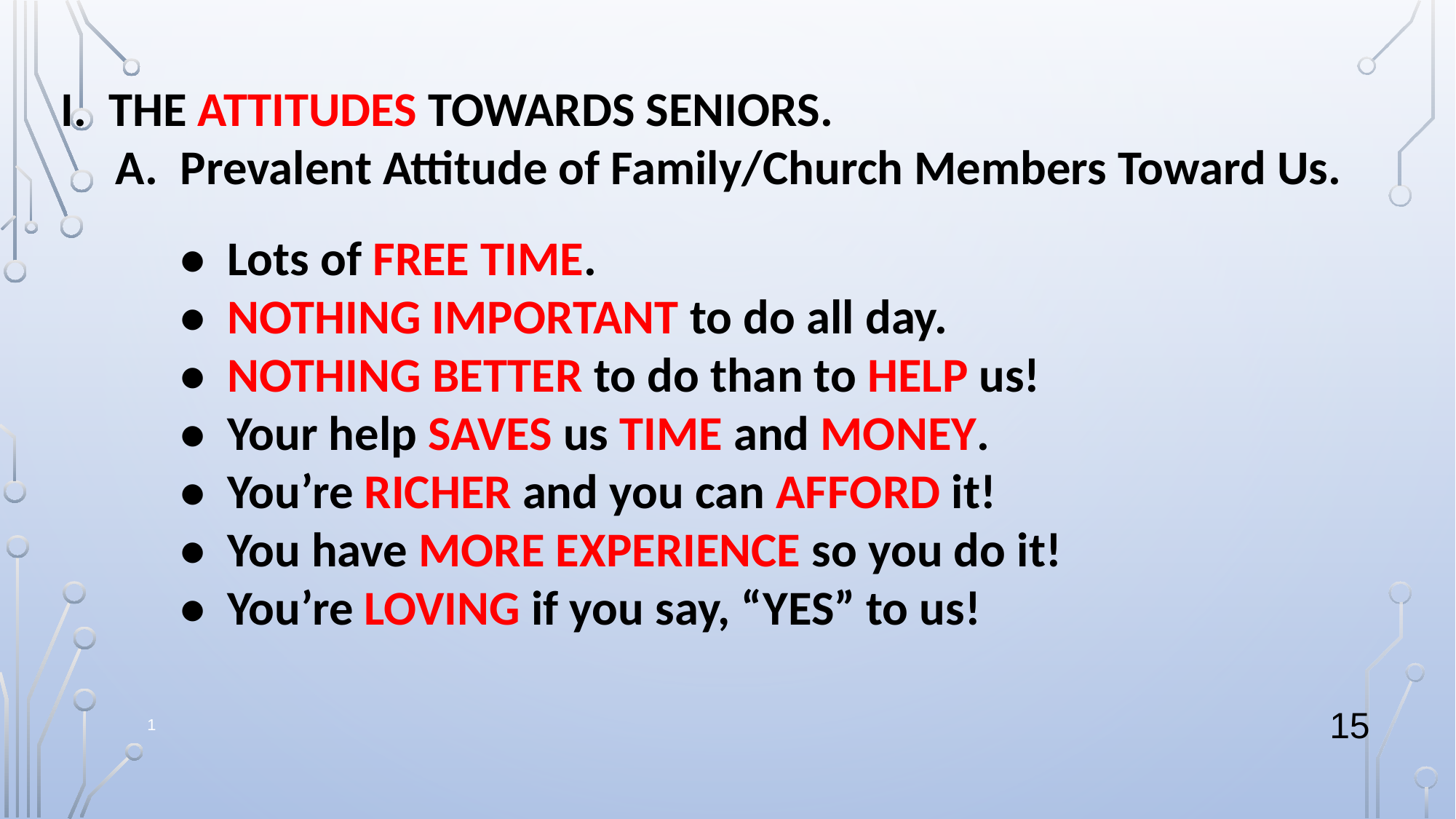

I.  THE ATTITUDES TOWARDS SENIORS.
     A.  Prevalent Attitude of Family/Church Members Toward Us.

           •  Lots of FREE TIME.
           •  NOTHING IMPORTANT to do all day.
           •  NOTHING BETTER to do than to HELP us!
           •  Your help SAVES us TIME and MONEY.
           •  You’re RICHER and you can AFFORD it!
           •  You have MORE EXPERIENCE so you do it!
           •  You’re LOVING if you say, “YES” to us!
1
15